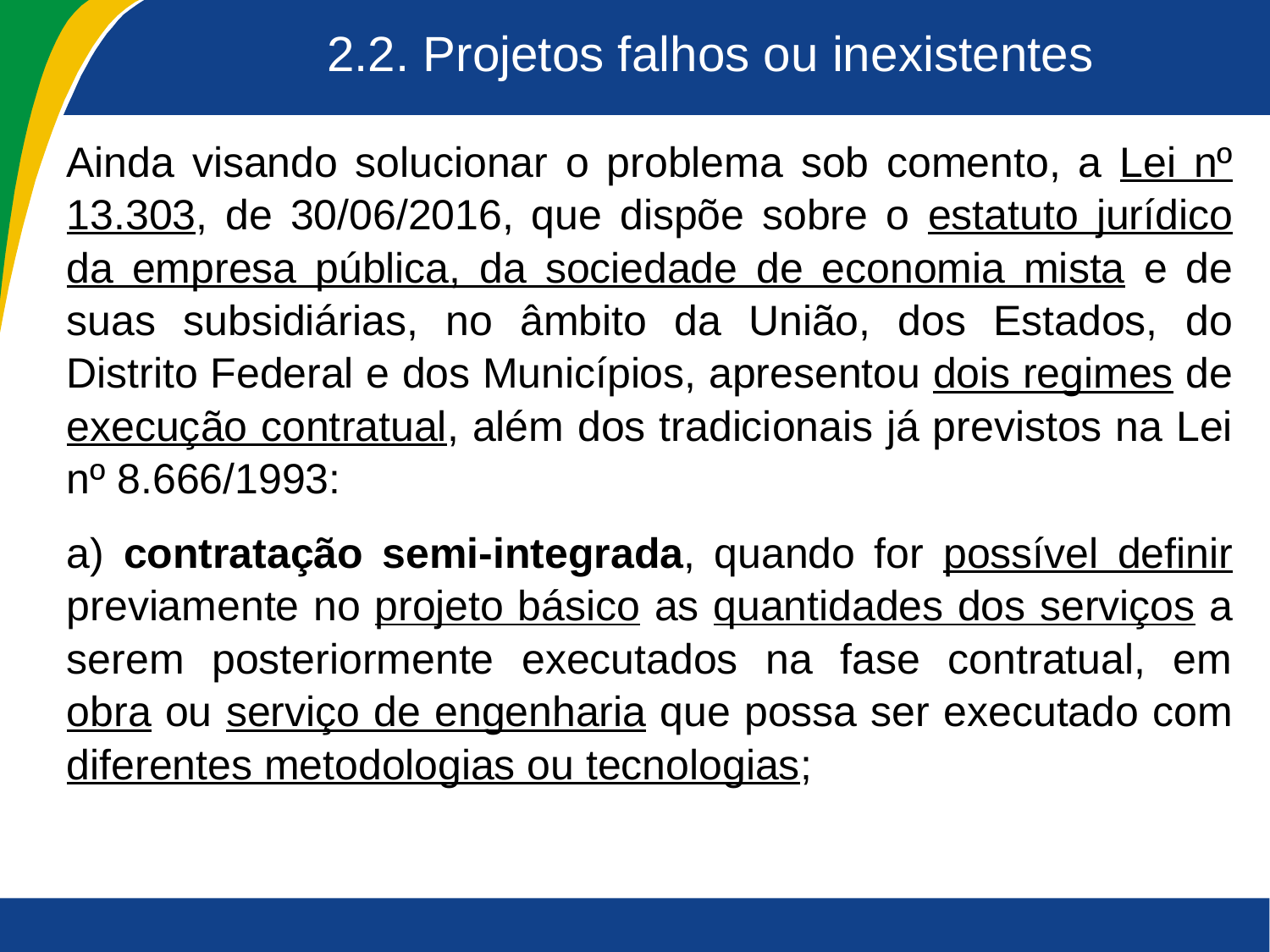

2.2. Projetos falhos ou inexistentes
Ainda visando solucionar o problema sob comento, a Lei nº 13.303, de 30/06/2016, que dispõe sobre o estatuto jurídico da empresa pública, da sociedade de economia mista e de suas subsidiárias, no âmbito da União, dos Estados, do Distrito Federal e dos Municípios, apresentou dois regimes de execução contratual, além dos tradicionais já previstos na Lei nº 8.666/1993:
a) contratação semi-integrada, quando for possível definir previamente no projeto básico as quantidades dos serviços a serem posteriormente executados na fase contratual, em obra ou serviço de engenharia que possa ser executado com diferentes metodologias ou tecnologias;